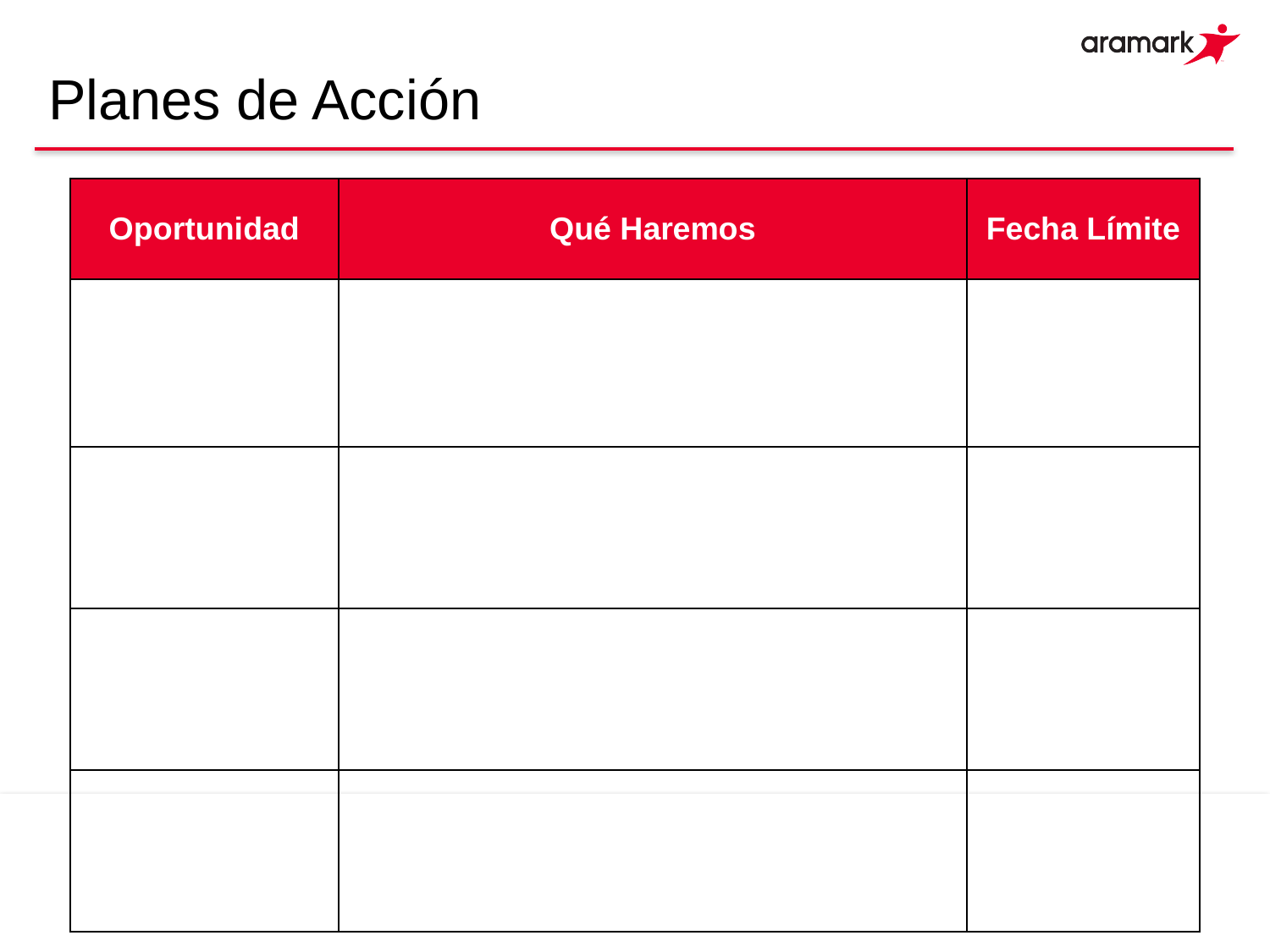

# Planes de Acción
| Oportunidad | Qué Haremos | Fecha Límite |
| --- | --- | --- |
|  |  |  |
|  |  |  |
|  |  |  |
|  |  |  |